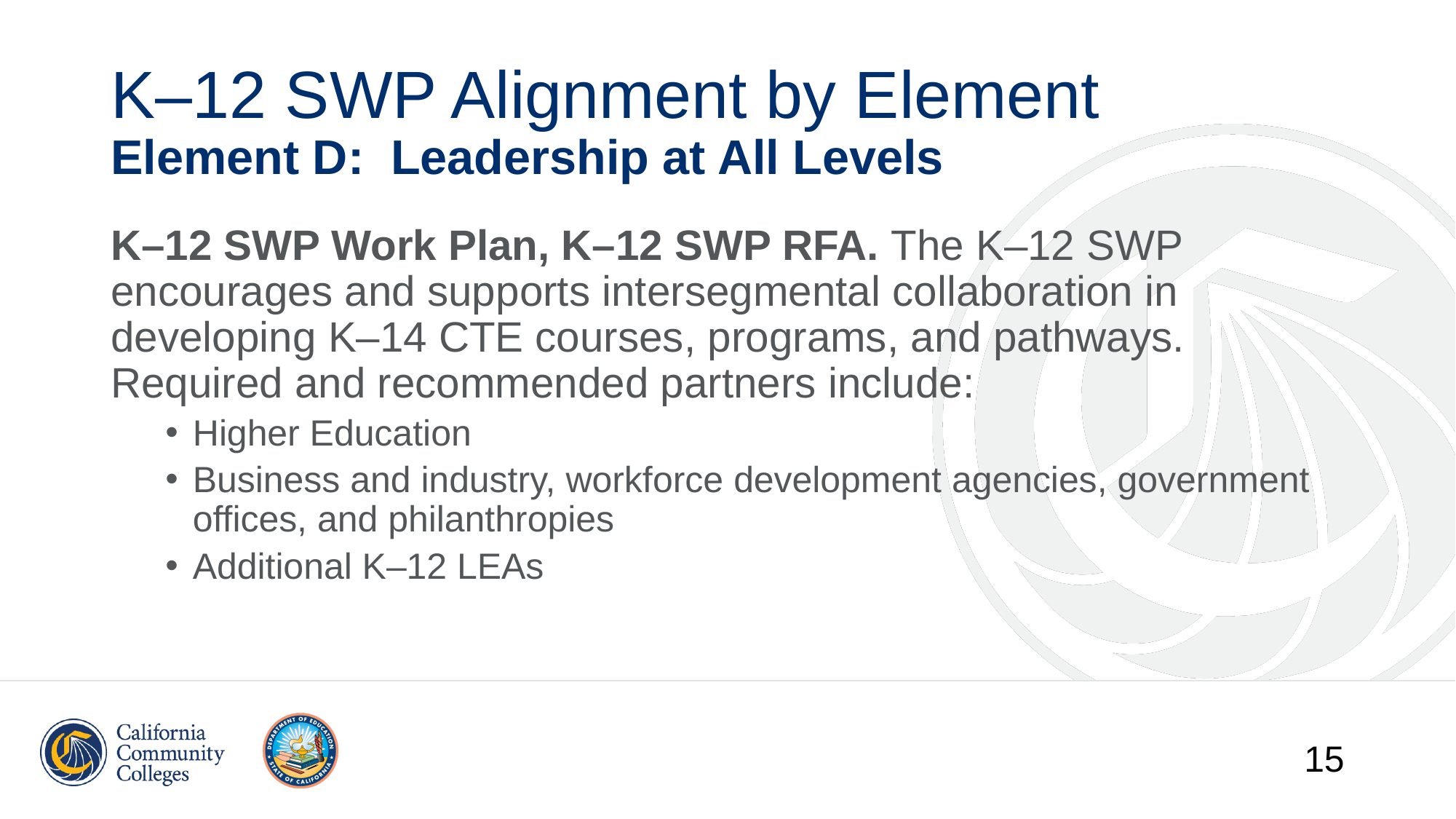

# K–12 SWP Alignment by Element Element D:  Leadership at All Levels
K–12 SWP Work Plan, K–12 SWP RFA. The K–12 SWP encourages and supports intersegmental collaboration in developing K–14 CTE courses, programs, and pathways. Required and recommended partners include:
Higher Education
Business and industry, workforce development agencies, government offices, and philanthropies
Additional K–12 LEAs

15